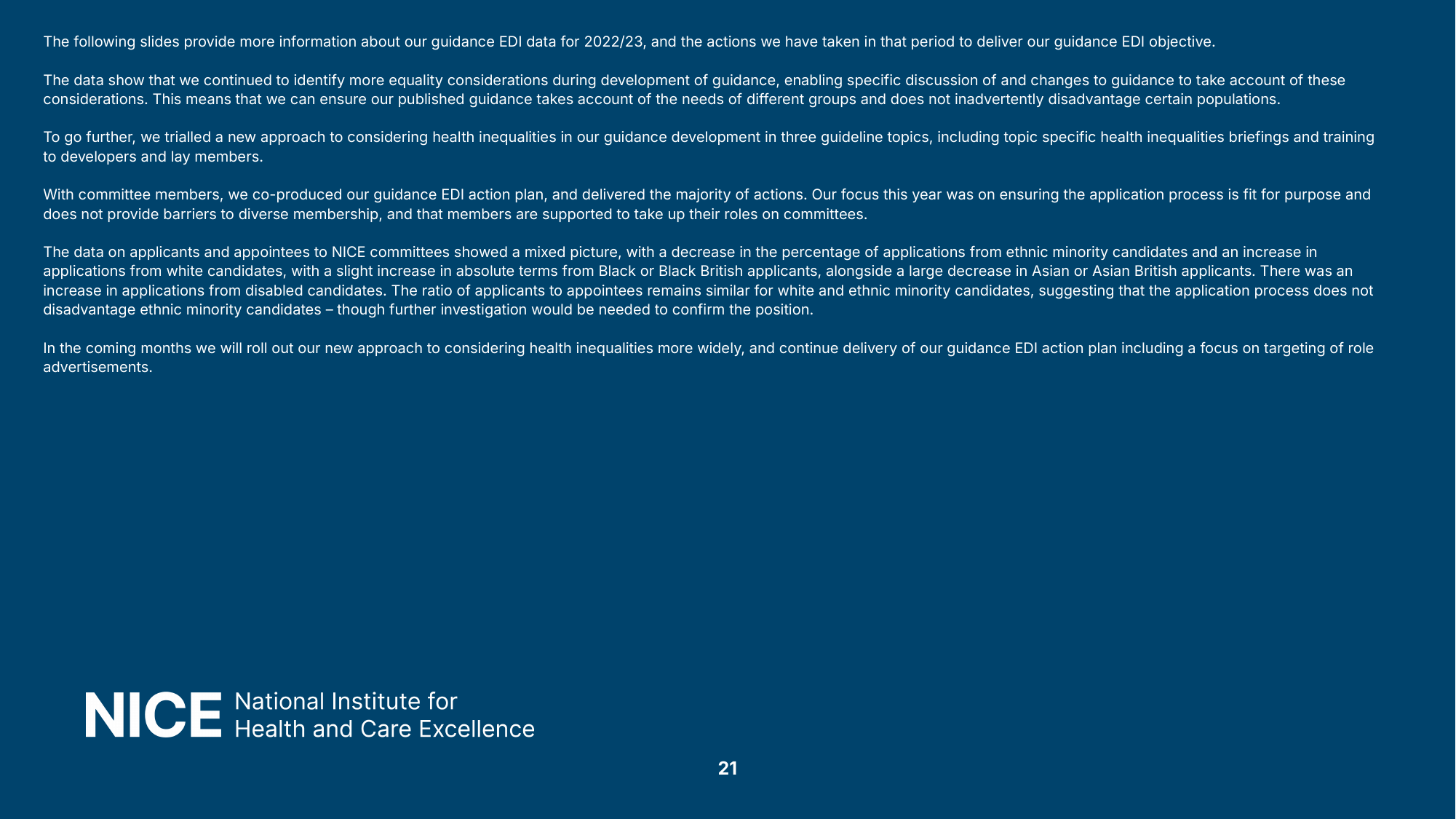

The following slides provide more information about our guidance EDI data for 2022/23, and the actions we have taken in that period to deliver our guidance EDI objective.

The data show that we continued to identify more equality considerations during development of guidance, enabling specific discussion of and changes to guidance to take account of these considerations. This means that we can ensure our published guidance takes account of the needs of different groups and does not inadvertently disadvantage certain populations.

To go further, we trialled a new approach to considering health inequalities in our guidance development in three guideline topics, including topic specific health inequalities briefings and training to developers and lay members.

With committee members, we co-produced our guidance EDI action plan, and delivered the majority of actions. Our focus this year was on ensuring the application process is fit for purpose and does not provide barriers to diverse membership, and that members are supported to take up their roles on committees.

The data on applicants and appointees to NICE committees showed a mixed picture, with a decrease in the percentage of applications from ethnic minority candidates and an increase in applications from white candidates, with a slight increase in absolute terms from Black or Black British applicants, alongside a large decrease in Asian or Asian British applicants. There was an increase in applications from disabled candidates. The ratio of applicants to appointees remains similar for white and ethnic minority candidates, suggesting that the application process does not disadvantage ethnic minority candidates – though further investigation would be needed to confirm the position.

In the coming months we will roll out our new approach to considering health inequalities more widely, and continue delivery of our guidance EDI action plan including a focus on targeting of role advertisements.